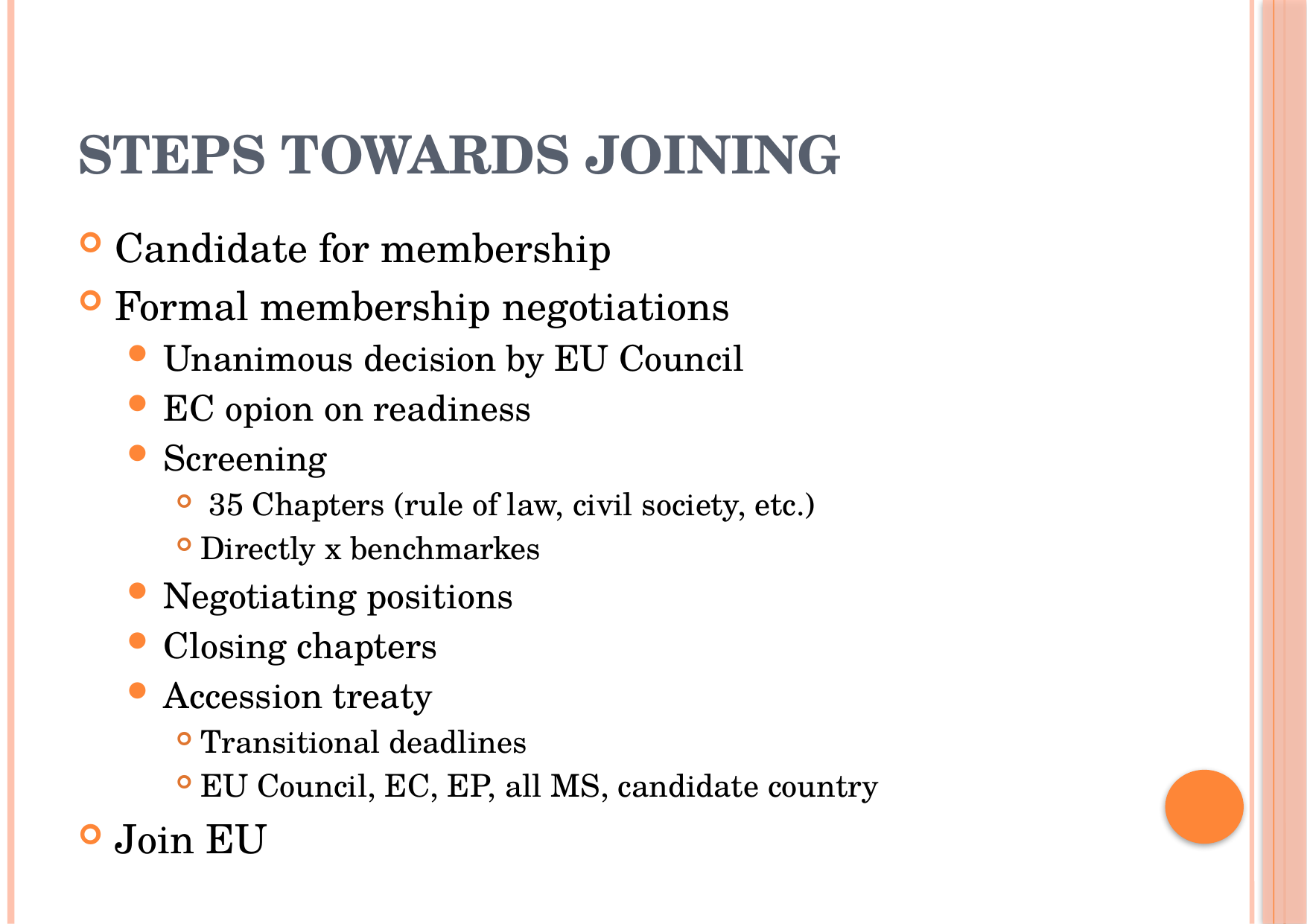

# Steps towards joining
Candidate for membership
Formal membership negotiations
Unanimous decision by EU Council
EC opion on readiness
Screening
 35 Chapters (rule of law, civil society, etc.)
Directly x benchmarkes
Negotiating positions
Closing chapters
Accession treaty
Transitional deadlines
EU Council, EC, EP, all MS, candidate country
Join EU